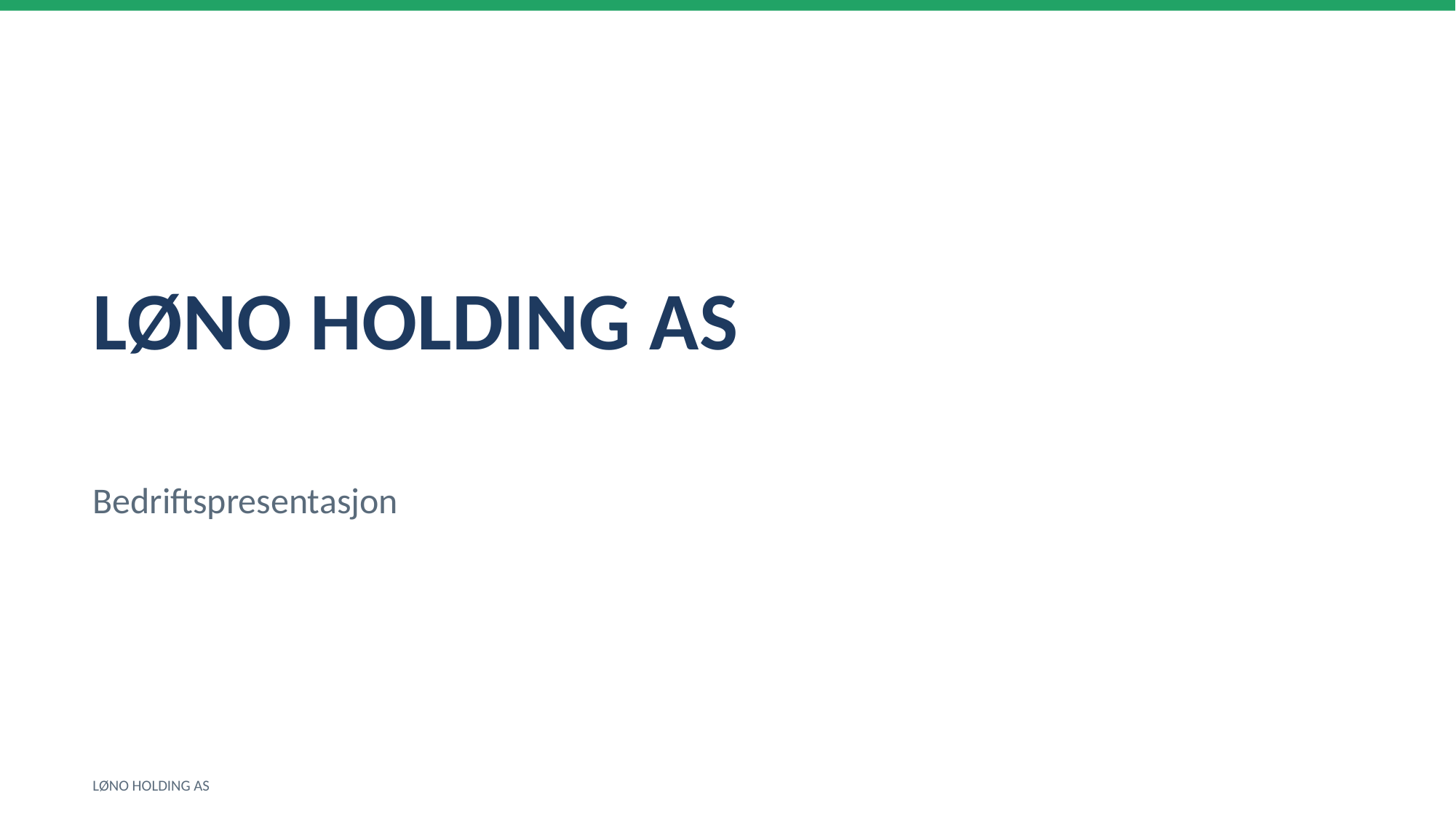

LØNO HOLDING AS
Bedriftspresentasjon
LØNO HOLDING AS